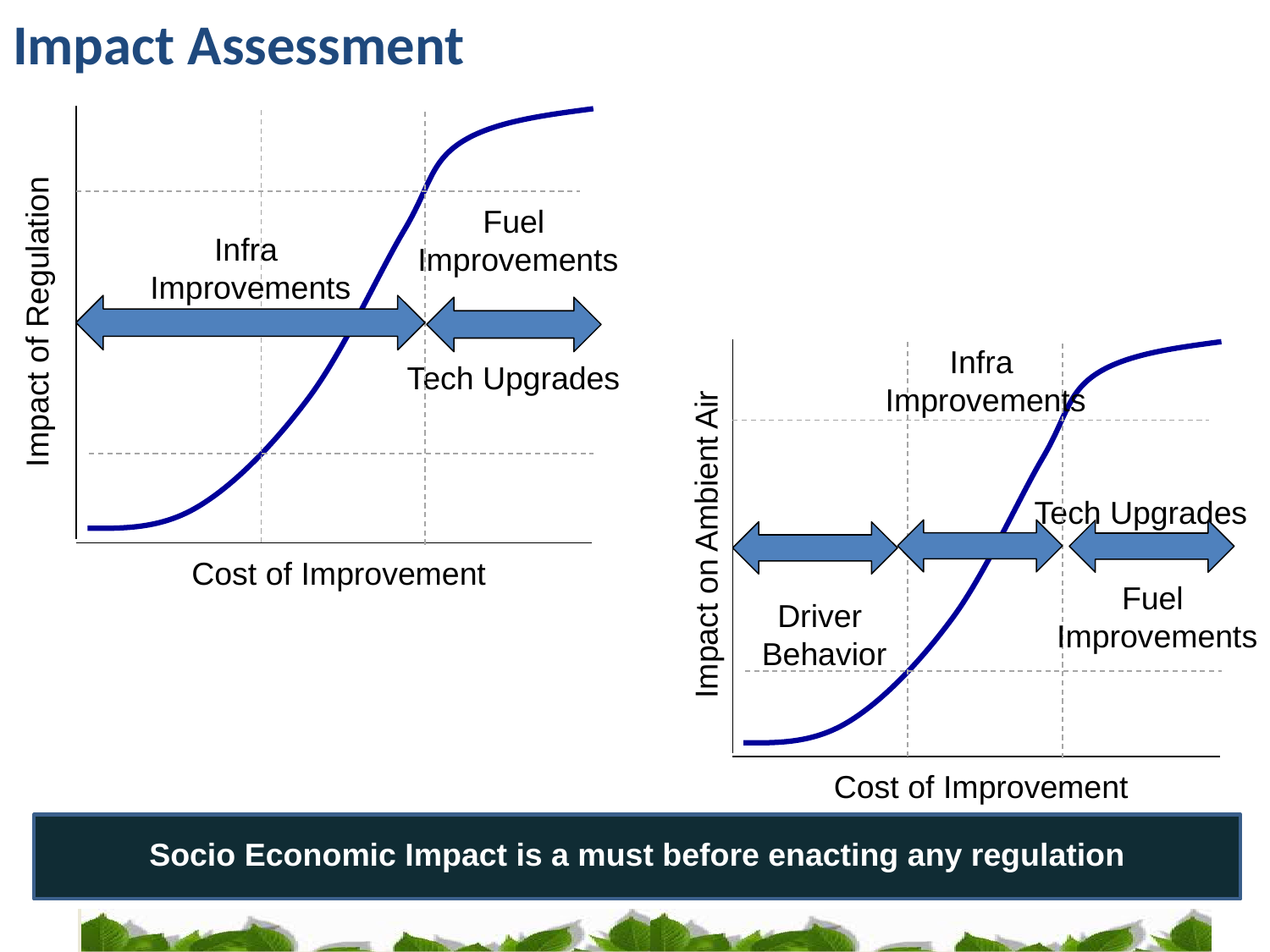

# Impact Assessment

Fuel
Improvements
Infra
Improvements

Impact of Regulation
Tech Upgrades
Cost of Improvement
Infra
Improvements

Tech Upgrades
Impact on Ambient Air

Fuel
Improvements
Driver
Behavior
Cost of Improvement
Socio Economic Impact is a must before enacting any regulation